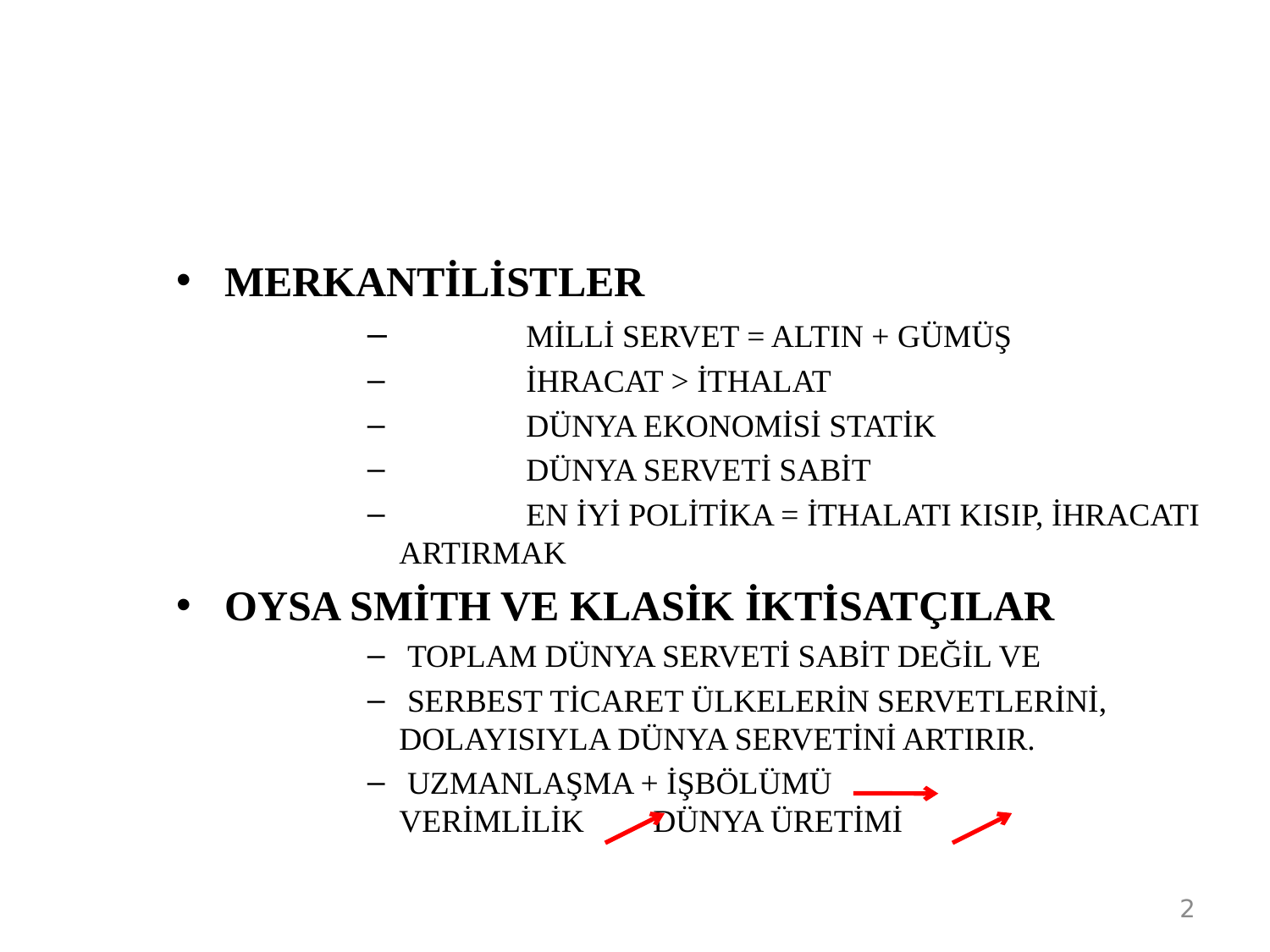

MERKANTİLİSTLER
 	MİLLİ SERVET = ALTIN + GÜMÜŞ
	İHRACAT > İTHALAT
	DÜNYA EKONOMİSİ STATİK
	DÜNYA SERVETİ SABİT
	EN İYİ POLİTİKA = İTHALATI KISIP, İHRACATI ARTIRMAK
OYSA SMİTH VE KLASİK İKTİSATÇILAR
 TOPLAM DÜNYA SERVETİ SABİT DEĞİL VE
 SERBEST TİCARET ÜLKELERİN SERVETLERİNİ, DOLAYISIYLA DÜNYA SERVETİNİ ARTIRIR.
 UZMANLAŞMA + İŞBÖLÜMÜ 		  VERİMLİLİK 	DÜNYA ÜRETİMİ

2